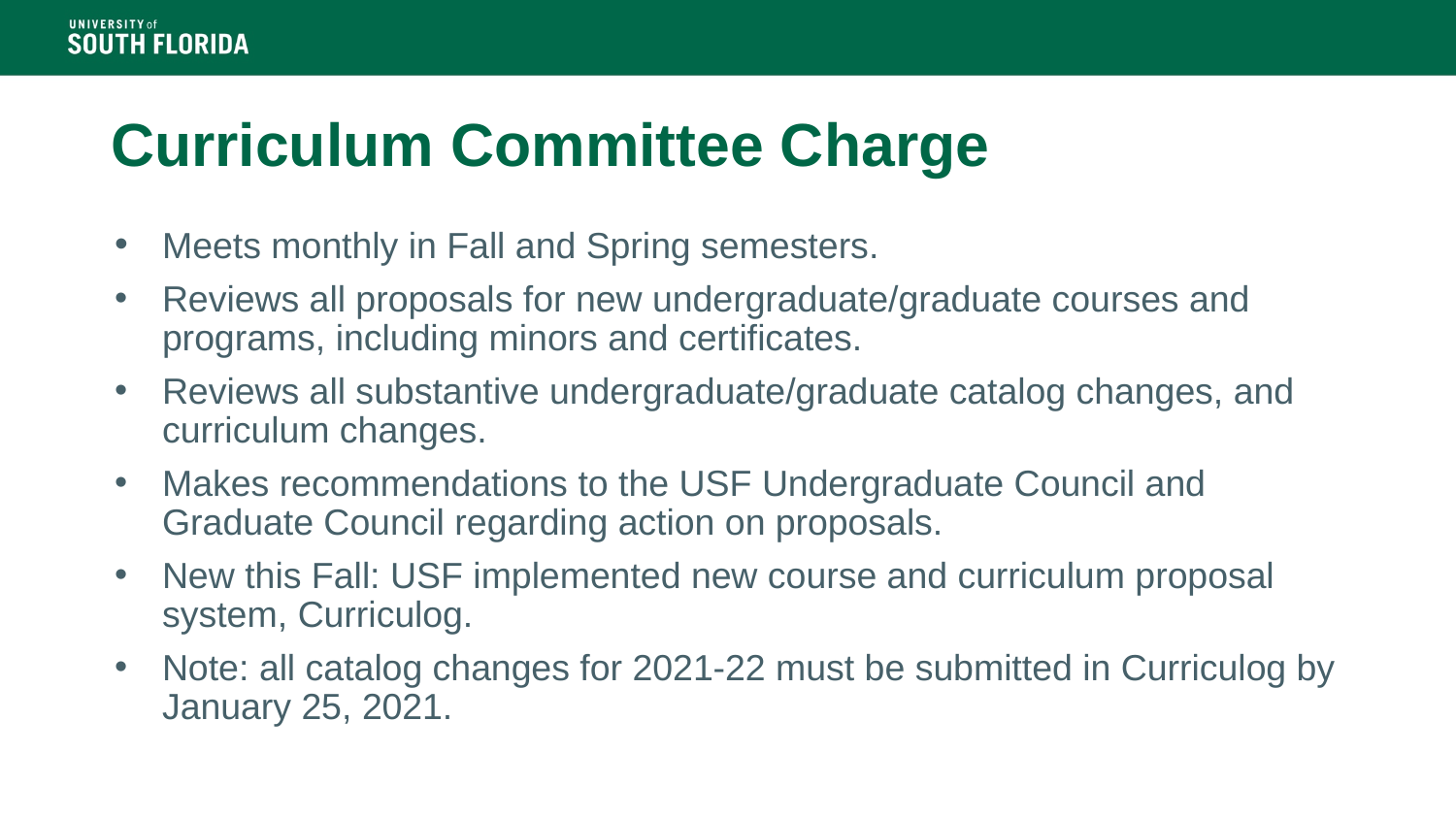

# Curriculum Committee Charge
​Meets monthly in Fall and Spring semesters.
Reviews all proposals for new undergraduate/graduate courses and programs, including minors and certificates.
Reviews all substantive undergraduate/graduate catalog changes, and curriculum changes.
Makes recommendations to the USF Undergraduate Council and Graduate Council regarding action on proposals.
New this Fall: USF implemented new course and curriculum proposal system, Curriculog.
Note: all catalog changes for 2021-22 must be submitted in Curriculog by January 25, 2021.